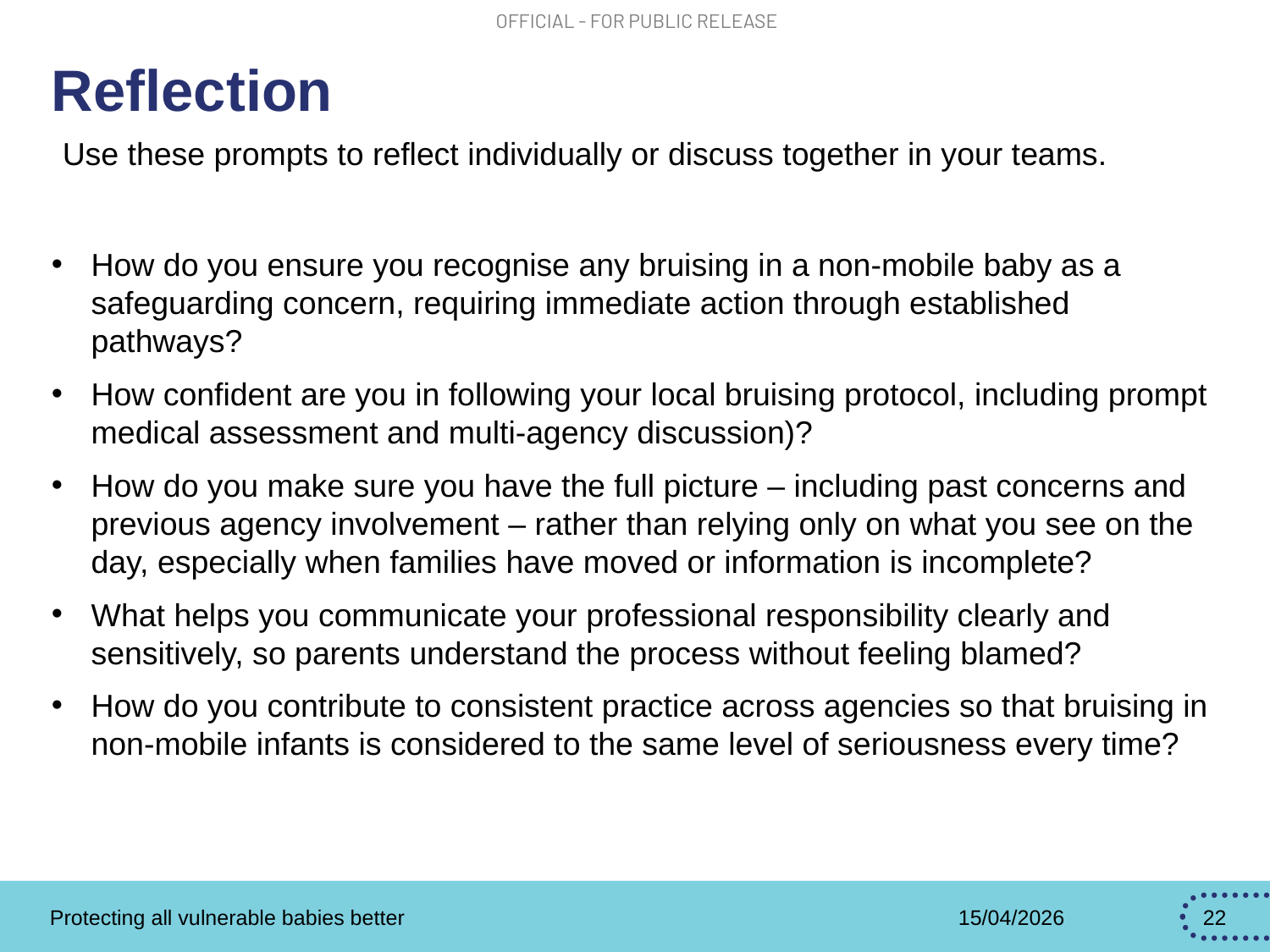

# Reflection
Use these prompts to reflect individually or discuss together in your teams.
How do you ensure you recognise any bruising in a non‑mobile baby as a safeguarding concern, requiring immediate action through established pathways?
How confident are you in following your local bruising protocol, including prompt medical assessment and multi‑agency discussion)?
How do you make sure you have the full picture – including past concerns and previous agency involvement – rather than relying only on what you see on the day, especially when families have moved or information is incomplete?
What helps you communicate your professional responsibility clearly and sensitively, so parents understand the process without feeling blamed?
How do you contribute to consistent practice across agencies so that bruising in non‑mobile infants is considered to the same level of seriousness every time?

Protecting all vulnerable babies better
15/04/2026
22